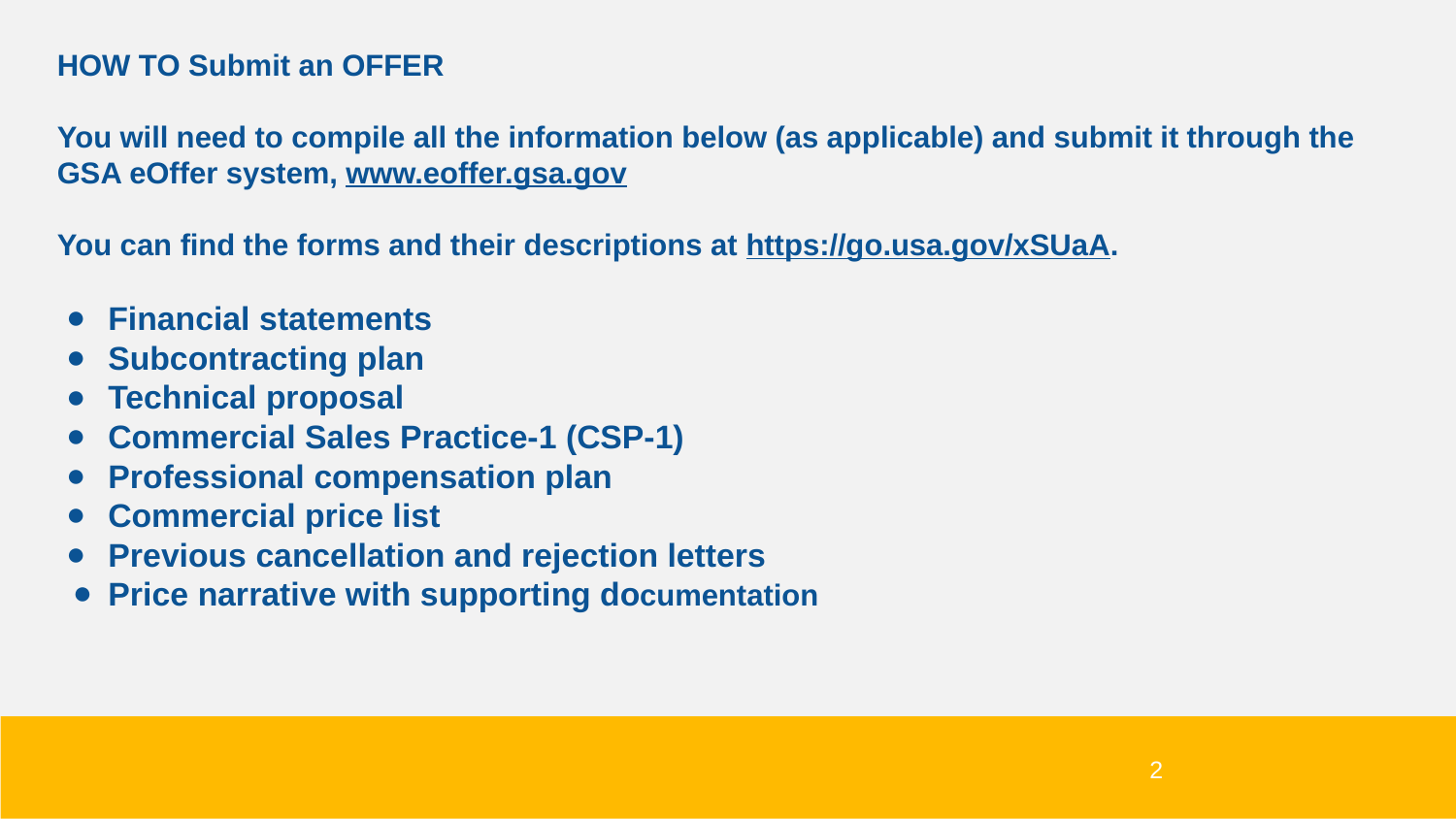

HOW TO Submit an OFFER

You will need to compile all the information below (as applicable) and submit it through the GSA eOffer system, www.eoffer.gsa.gov

You can find the forms and their descriptions at https://go.usa.gov/xSUaA.

Financial statements
Subcontracting plan
Technical proposal
Commercial Sales Practice-1 (CSP-1)
Professional compensation plan
Commercial price list
Previous cancellation and rejection letters
Price narrative with supporting documentation
2